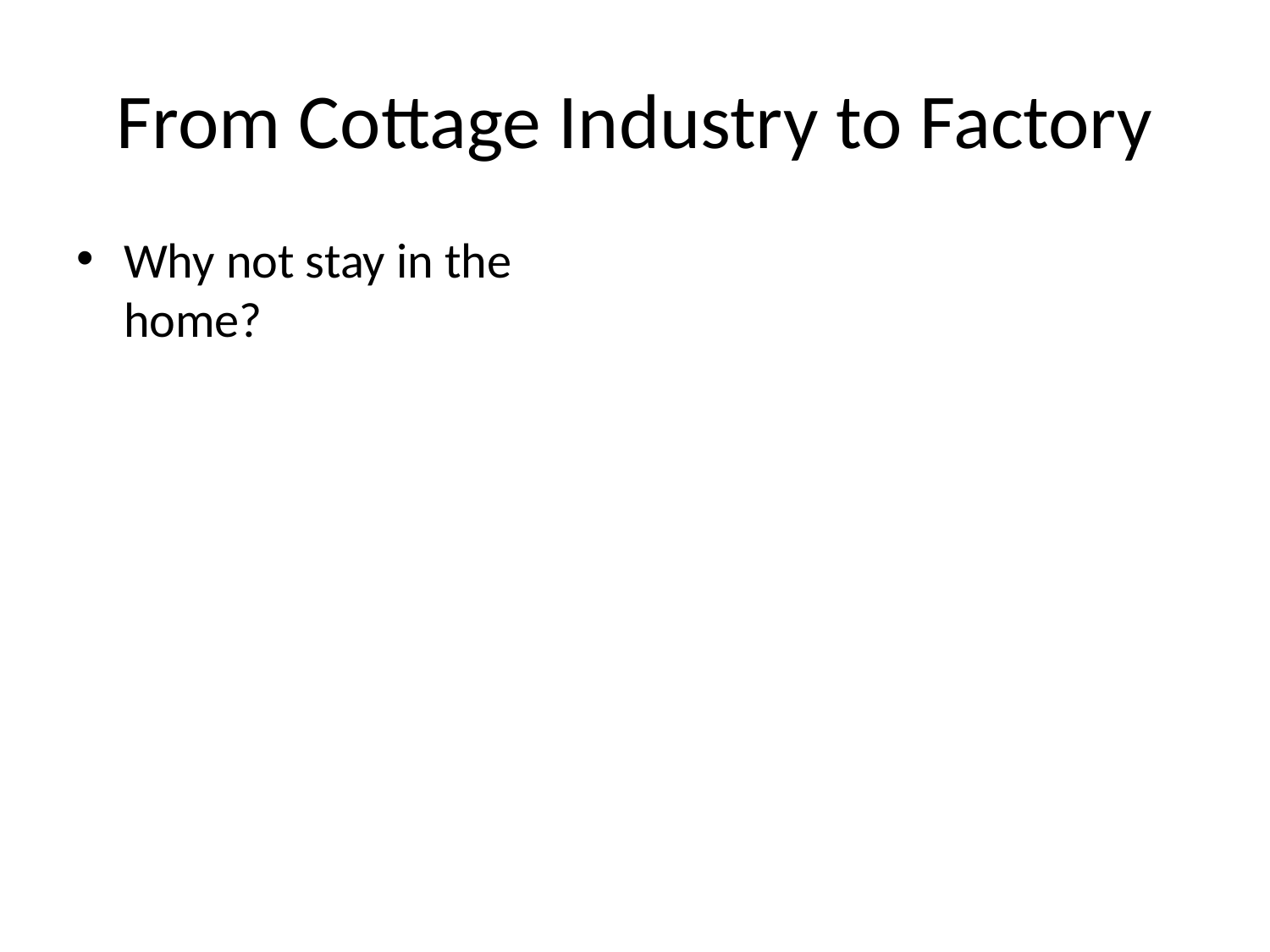

# From Cottage Industry to Factory
Why not stay in the home?